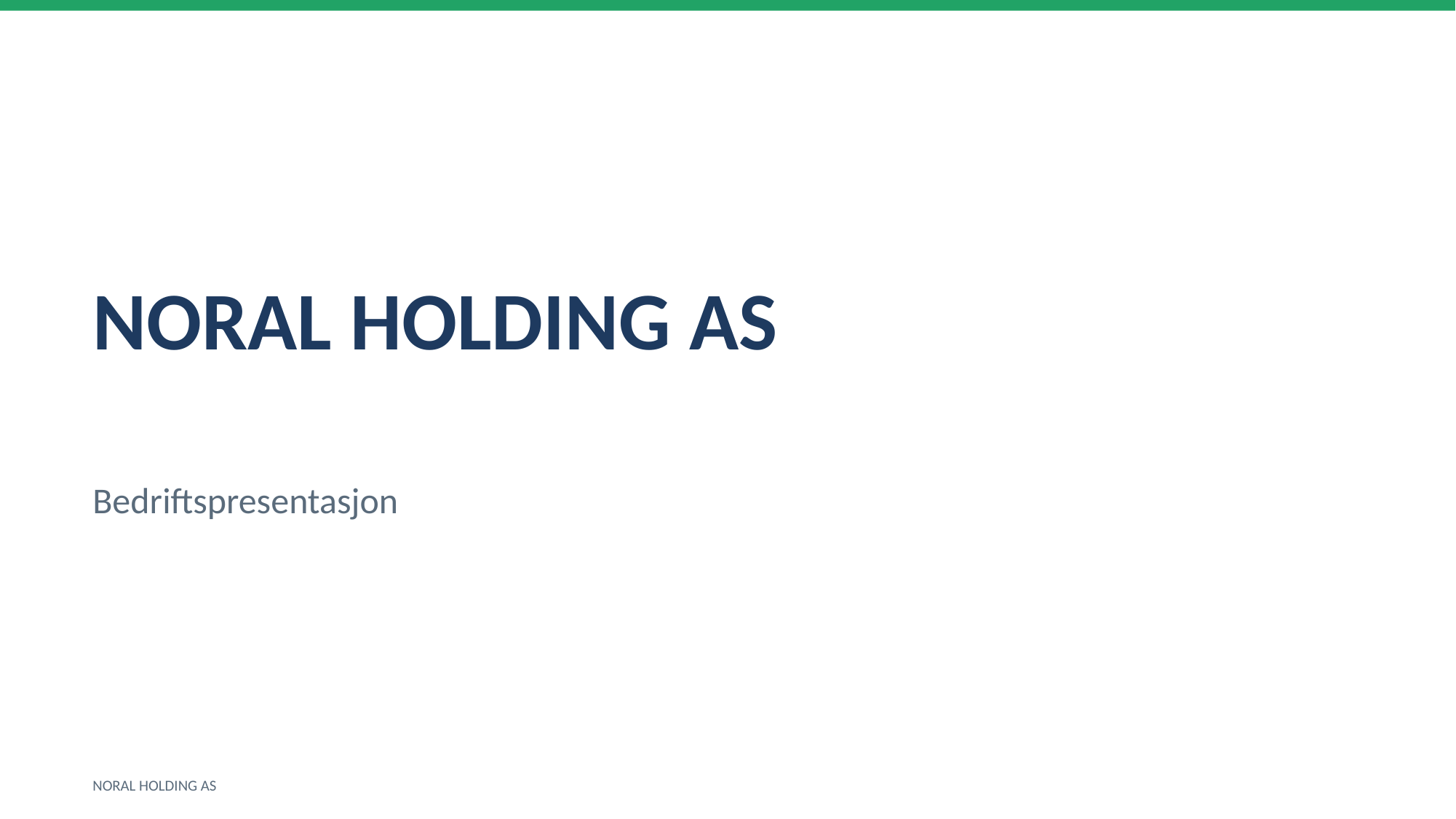

NORAL HOLDING AS
Bedriftspresentasjon
NORAL HOLDING AS